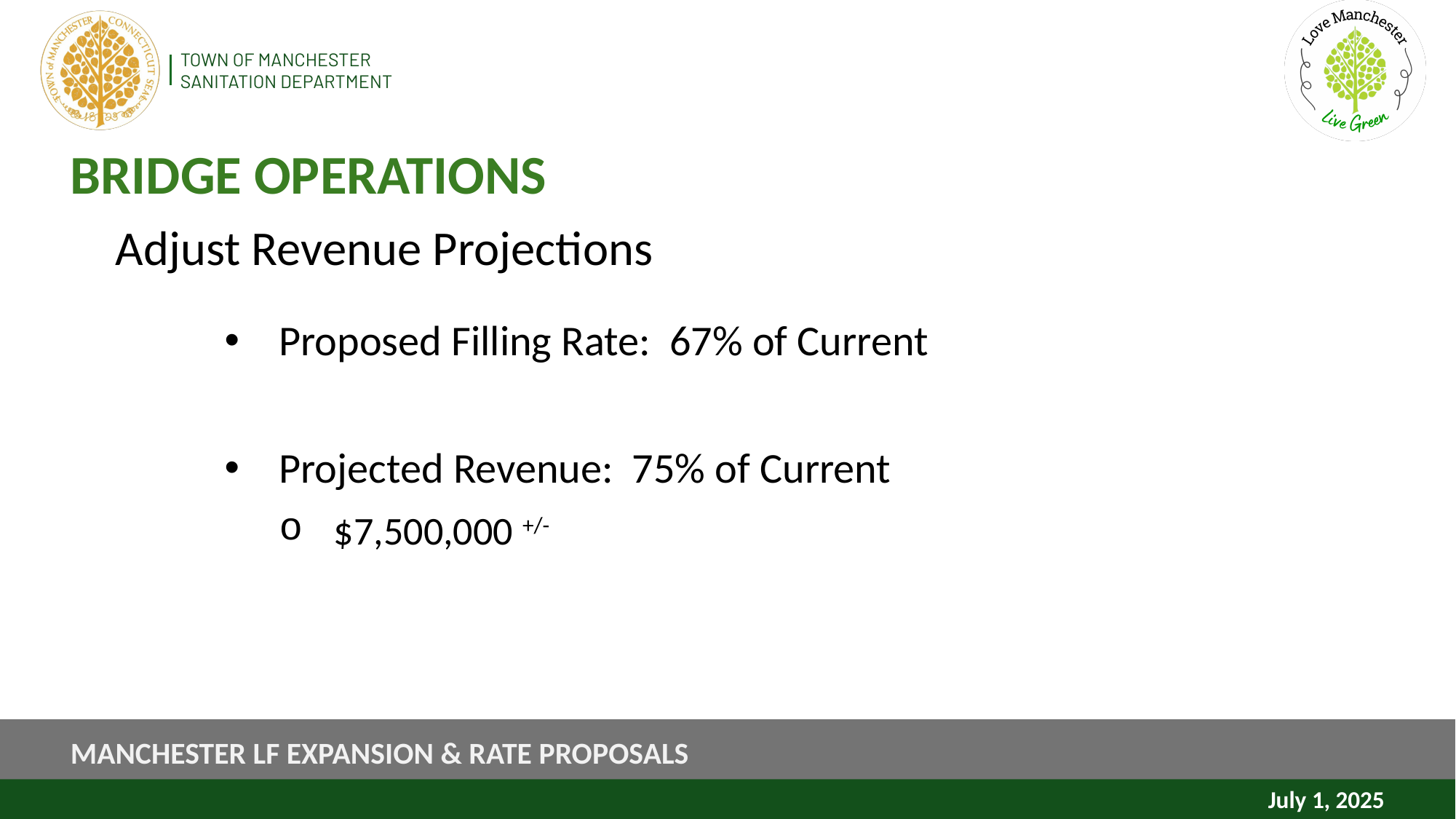

# BRIDGE OPERATIONS
Adjust Revenue Projections

Proposed Filling Rate:  67% of Current

Projected Revenue:  75% of Current
$7,500,000 +/-

MANCHESTER LF EXPANSION & RATE PROPOSALS
July 1, 2025